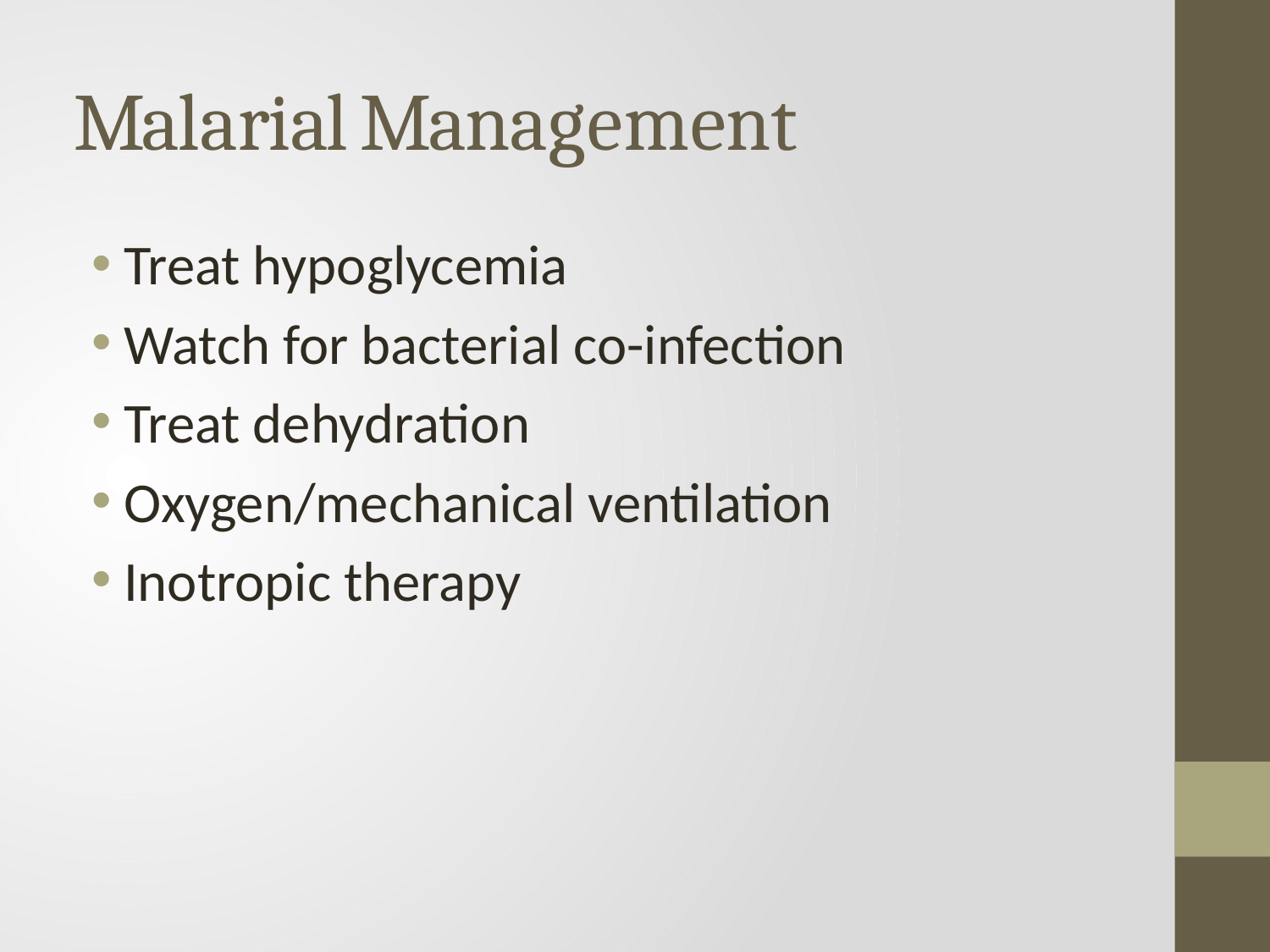

# Malarial Management
Treat hypoglycemia
Watch for bacterial co-infection
Treat dehydration
Oxygen/mechanical ventilation
Inotropic therapy